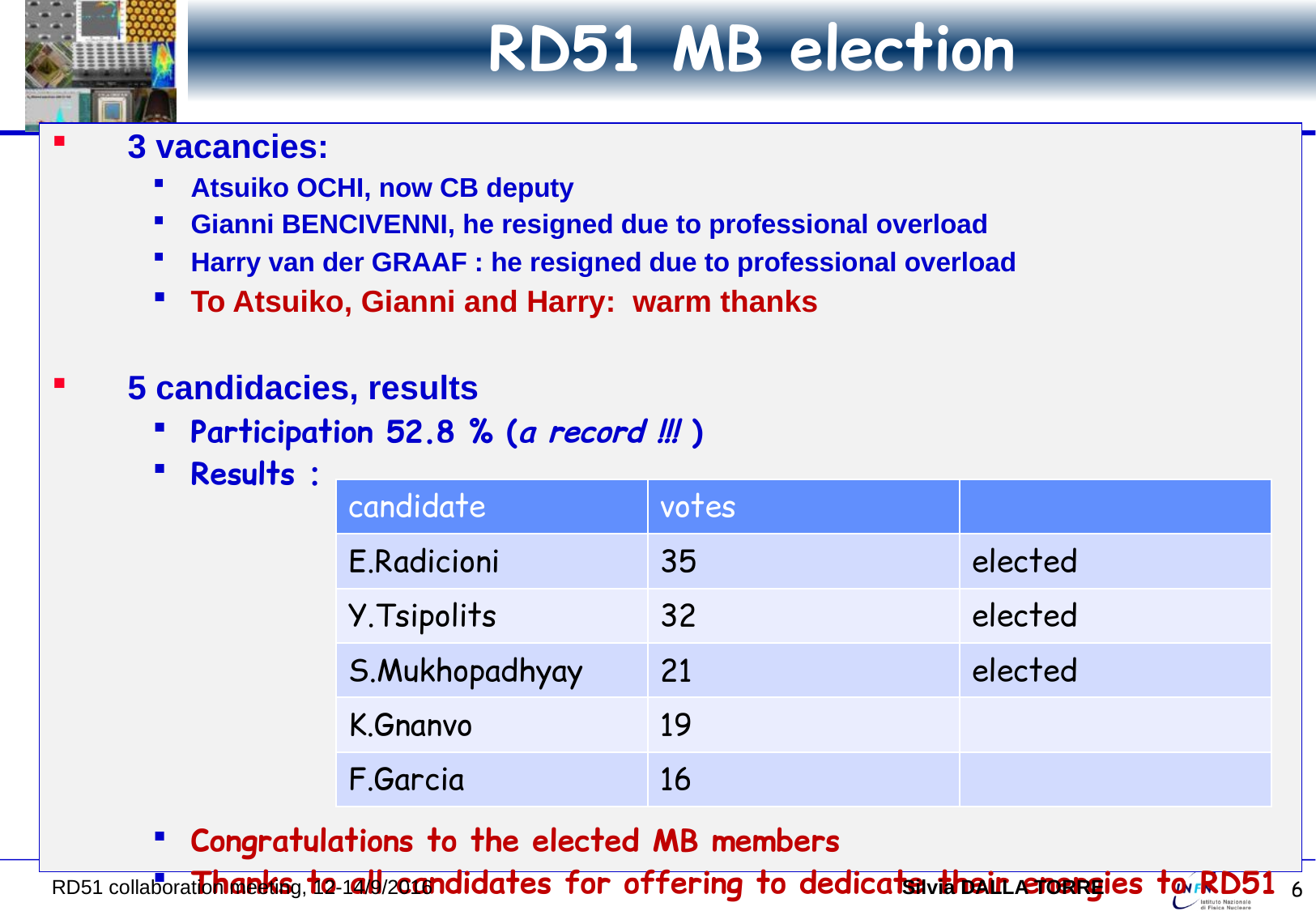

# RD51 MB election
3 vacancies:
Atsuiko OCHI, now CB deputy
Gianni BENCIVENNI, he resigned due to professional overload
Harry van der GRAAF : he resigned due to professional overload
To Atsuiko, Gianni and Harry:  warm thanks

5 candidacies, results
Participation 52.8 % (a record !!! )
Results :

Congratulations to the elected MB members
Thanks to all candidates for offering to dedicate their energies to RD51

| candidate | votes |  |
| --- | --- | --- |
| E.Radicioni | 35 | elected |
| Y.Tsipolits | 32 | elected |
| S.Mukhopadhyay | 21 | elected |
| K.Gnanvo | 19 |  |
| F.Garcia | 16 |  |
RD51 collaboration meeting, 12-14/9/2016                                                                              	Silvia DALLA TORRE